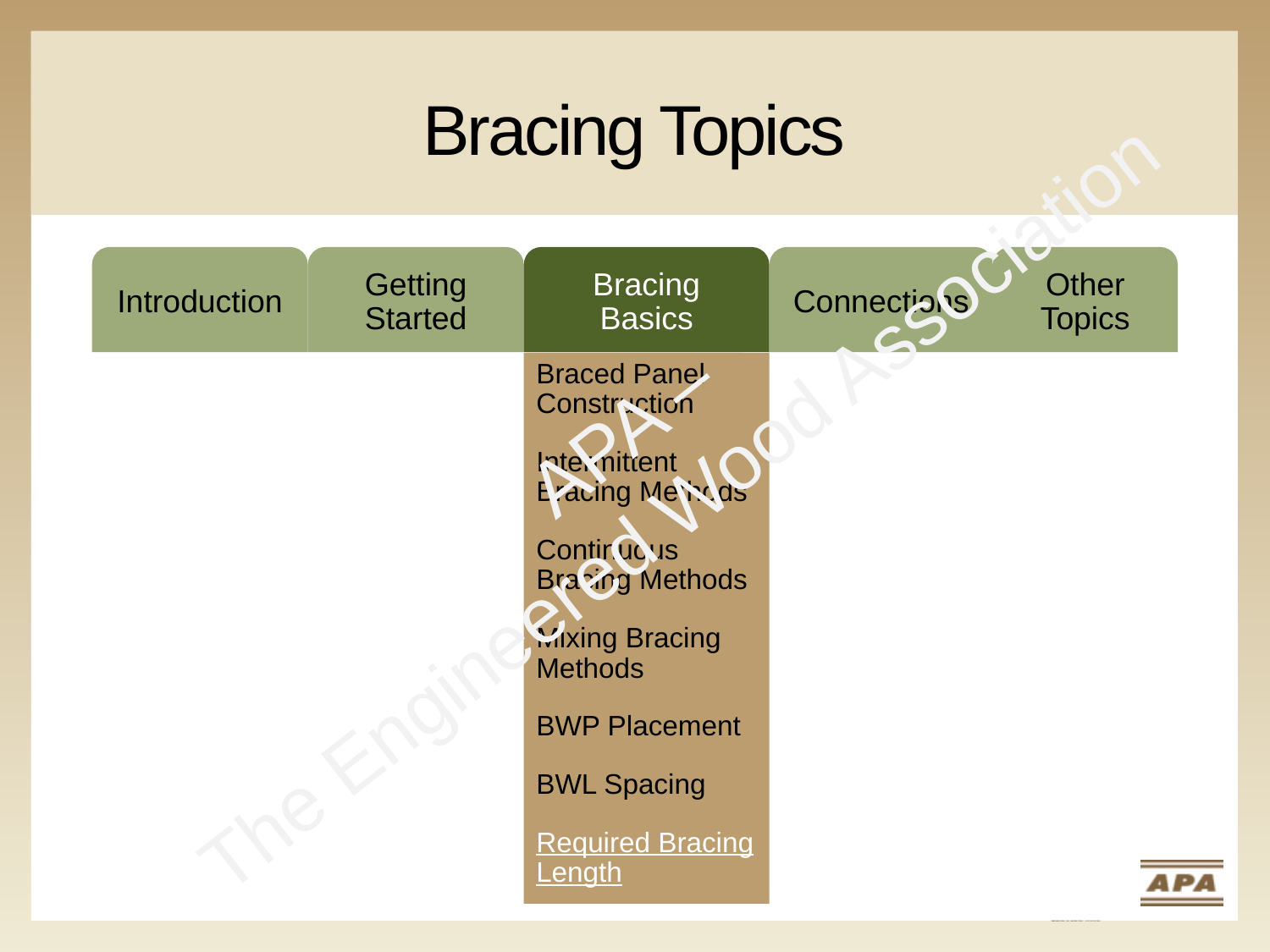

# Bracing Topics
Introduction
Getting Started
Bracing
Basics
Connections
Other
Topics
Intermittent Bracing Methods
Continuous Bracing Methods
BWP Placement
BWL Spacing
Required Bracing Length
Braced Panel Construction
Intermittent Bracing Methods
Continuous Bracing Methods
Mixing Bracing Methods
BWP Placement
BWL Spacing
Required Bracing Length
APA –
The Engineered Wood Association